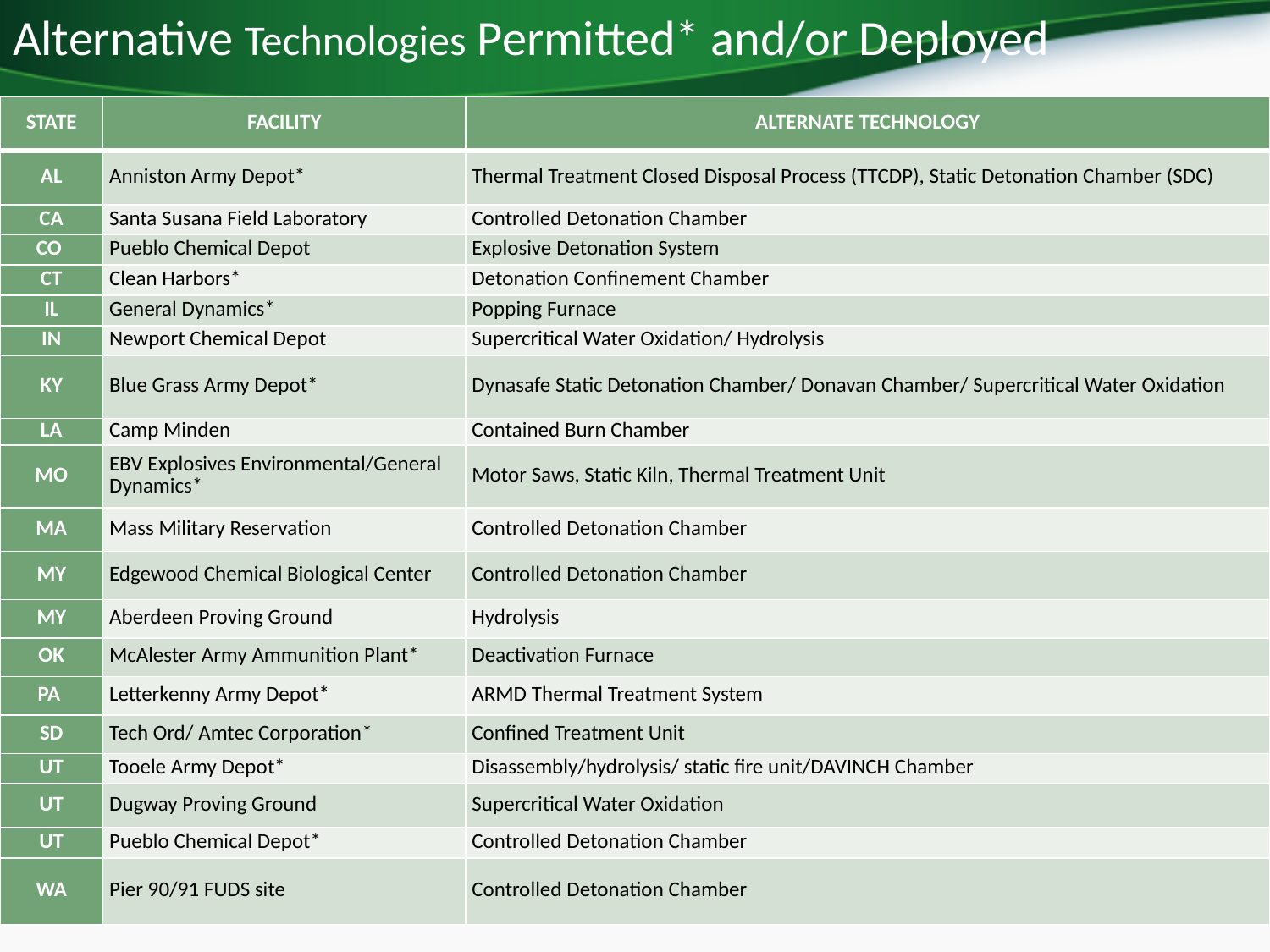

# Alternative Technologies Permitted* and/or Deployed

| STATE | FACILITY | ALTERNATE TECHNOLOGY |
| --- | --- | --- |
| AL | Anniston Army Depot\* | Thermal Treatment Closed Disposal Process (TTCDP), Static Detonation Chamber (SDC) |
| CA | Santa Susana Field Laboratory | Controlled Detonation Chamber |
| CO | Pueblo Chemical Depot | Explosive Detonation System |
| CT | Clean Harbors\* | Detonation Confinement Chamber |
| IL | General Dynamics\* | Popping Furnace |
| IN | Newport Chemical Depot | Supercritical Water Oxidation/ Hydrolysis |
| KY | Blue Grass Army Depot\* | Dynasafe Static Detonation Chamber/ Donavan Chamber/ Supercritical Water Oxidation |
| LA | Camp Minden | Contained Burn Chamber |
| MO | EBV Explosives Environmental/General Dynamics\* | Motor Saws, Static Kiln, Thermal Treatment Unit |
| MA | Mass Military Reservation | Controlled Detonation Chamber |
| MY | Edgewood Chemical Biological Center | Controlled Detonation Chamber |
| MY | Aberdeen Proving Ground | Hydrolysis |
| OK | McAlester Army Ammunition Plant\* | Deactivation Furnace |
| PA | Letterkenny Army Depot\* | ARMD Thermal Treatment System |
| SD | Tech Ord/ Amtec Corporation\* | Confined Treatment Unit |
| UT | Tooele Army Depot\* | Disassembly/hydrolysis/ static fire unit/DAVINCH Chamber |
| UT | Dugway Proving Ground | Supercritical Water Oxidation |
| UT | Pueblo Chemical Depot\* | Controlled Detonation Chamber |
| WA | Pier 90/91 FUDS site | Controlled Detonation Chamber |
36